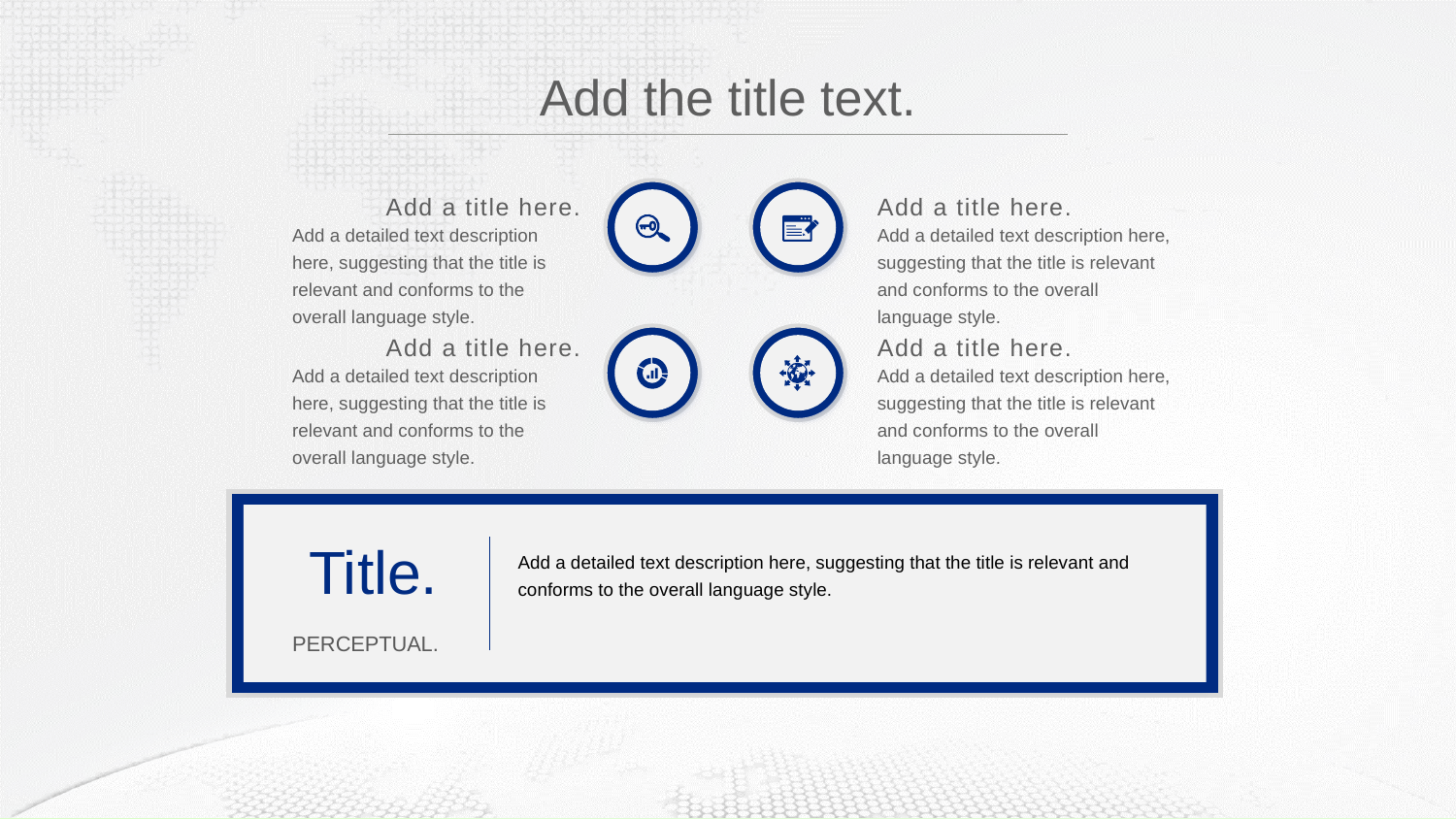

Add the title text.

Add a title here.
Add a detailed text description here, suggesting that the title is relevant and conforms to the overall language style.
Add a title here.
Add a detailed text description here, suggesting that the title is relevant and conforms to the overall language style.

Add a title here.
Add a detailed text description here, suggesting that the title is relevant and conforms to the overall language style.
Add a title here.
Add a detailed text description here, suggesting that the title is relevant and conforms to the overall language style.

Title.
Add a detailed text description here, suggesting that the title is relevant and conforms to the overall language style.
PERCEPTUAL.